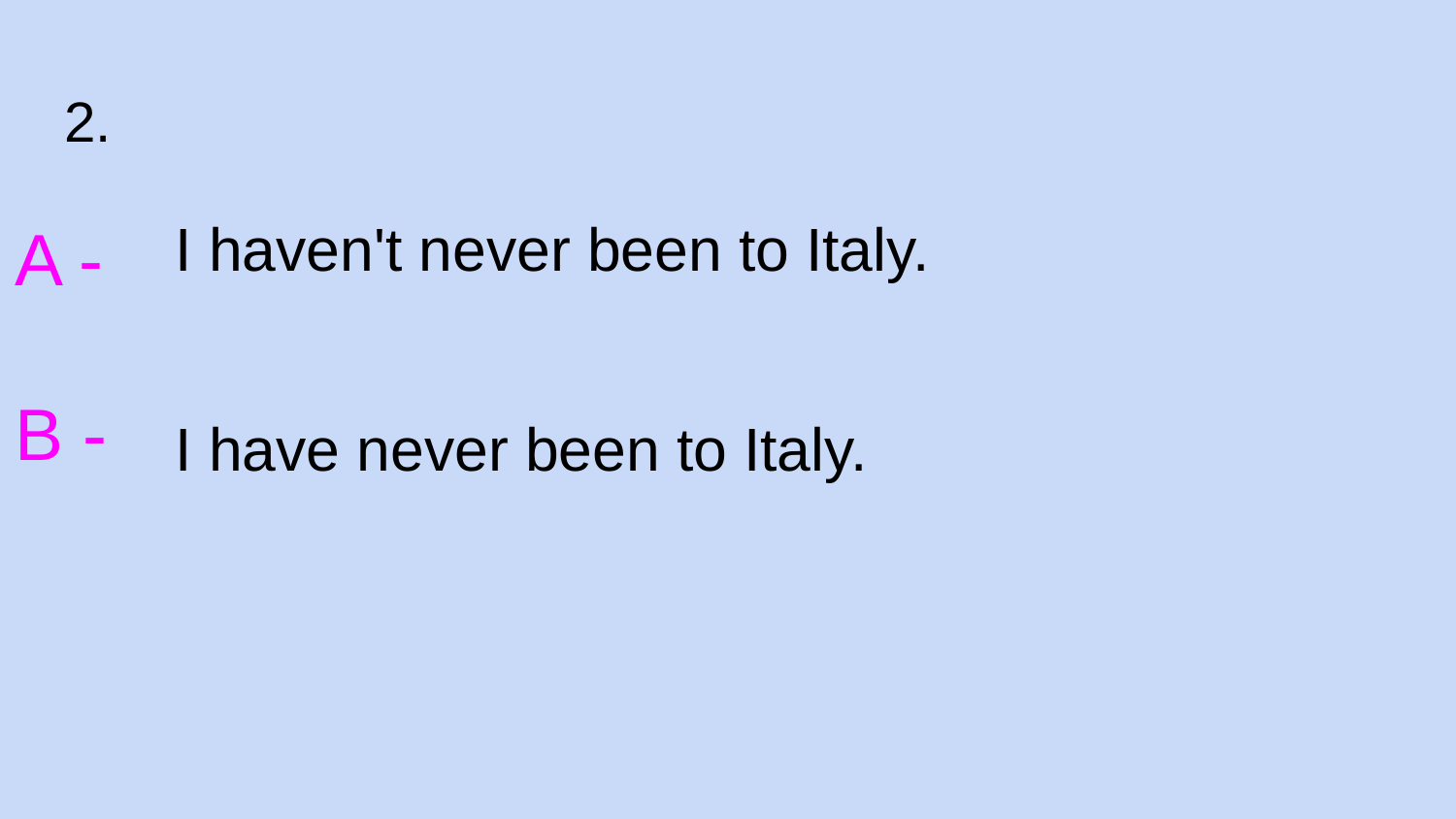

# 2.
I haven't never been to Italy.
I have never been to Italy.
A -

B -